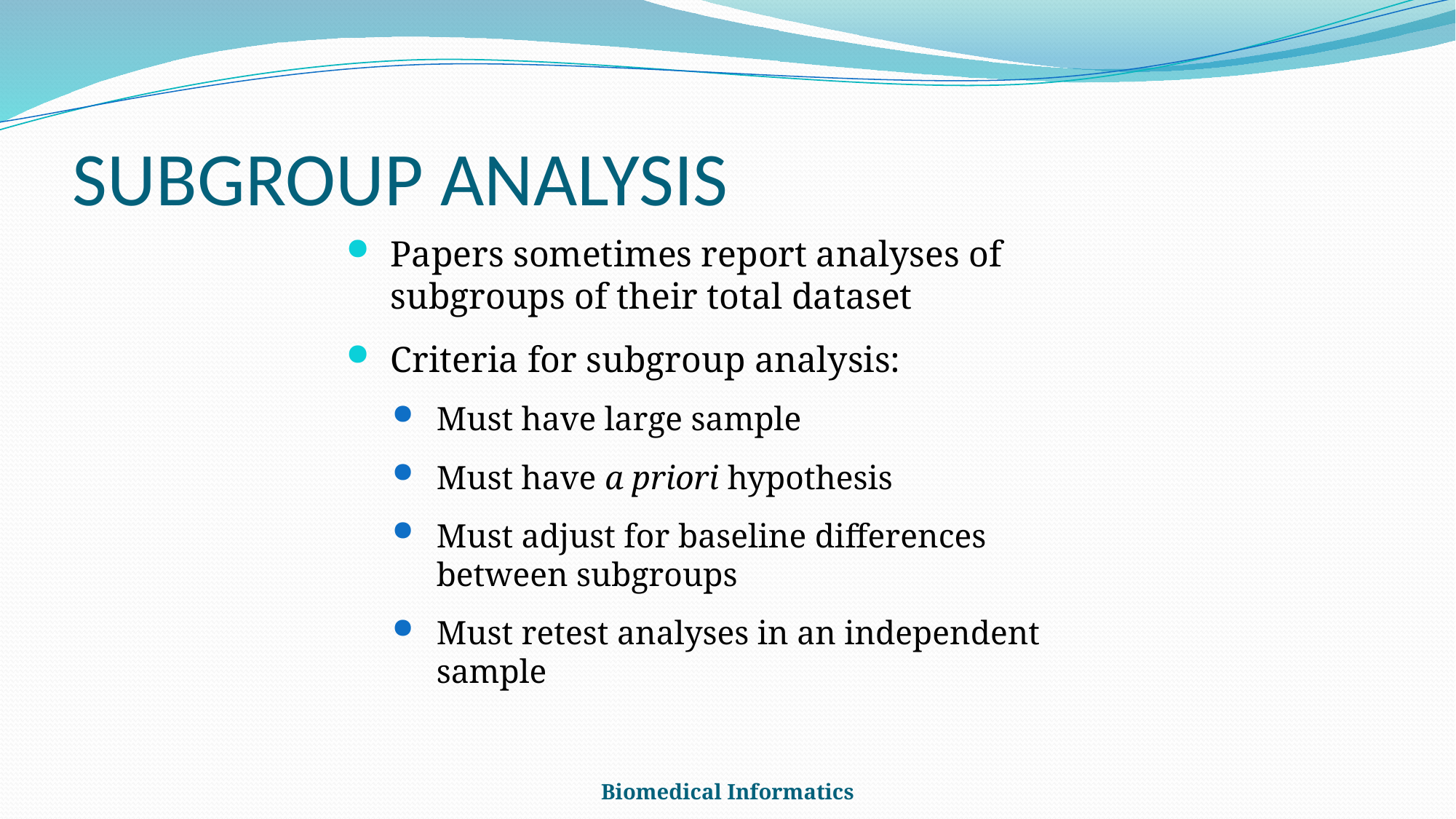

# SUBGROUP ANALYSIS
Papers sometimes report analyses of subgroups of their total dataset
Criteria for subgroup analysis:
Must have large sample
Must have a priori hypothesis
Must adjust for baseline differences between subgroups
Must retest analyses in an independent sample